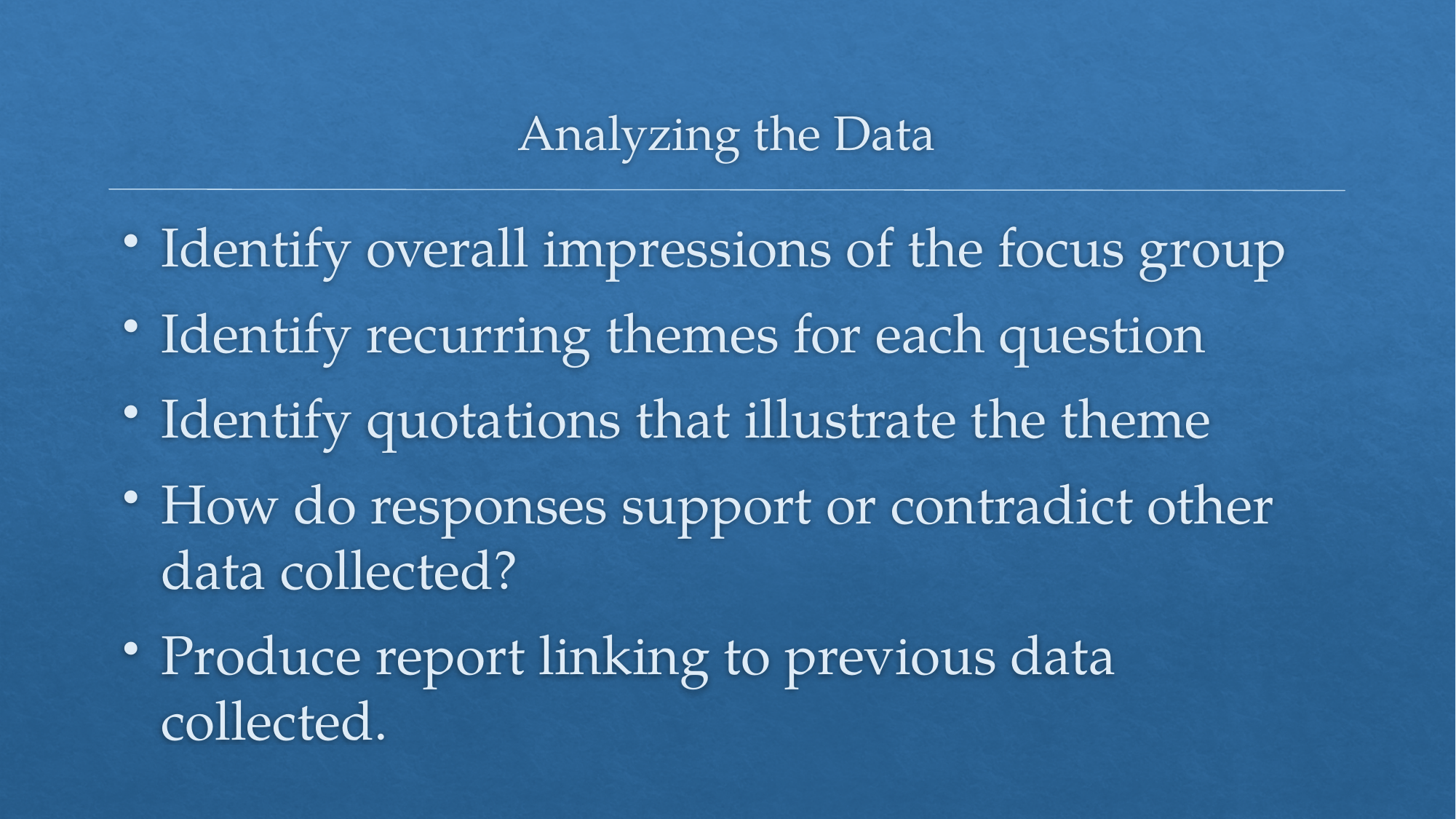

# Analyzing the Data
Identify overall impressions of the focus group
Identify recurring themes for each question
Identify quotations that illustrate the theme
How do responses support or contradict other data collected?
Produce report linking to previous data collected.